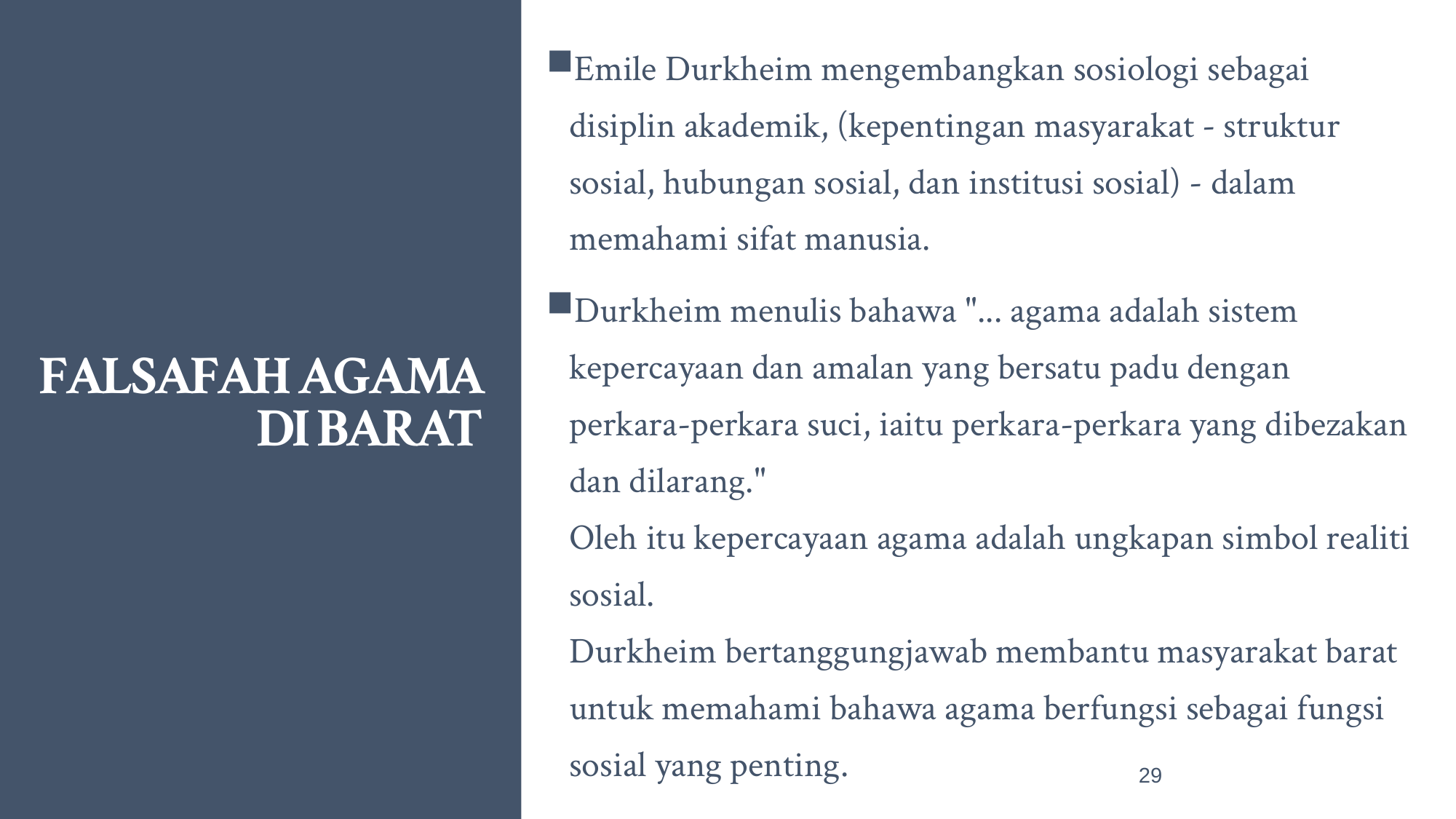

Emile Durkheim mengembangkan sosiologi sebagai disiplin akademik, (kepentingan masyarakat - struktur sosial, hubungan sosial, dan institusi sosial) - dalam memahami sifat manusia.
Durkheim menulis bahawa "... agama adalah sistem kepercayaan dan amalan yang bersatu padu dengan perkara-perkara suci, iaitu perkara-perkara yang dibezakan dan dilarang."
Oleh itu kepercayaan agama adalah ungkapan simbol realiti sosial.
Durkheim bertanggungjawab membantu masyarakat barat untuk memahami bahawa agama berfungsi sebagai fungsi sosial yang penting.
# Falsafah agama di barat
29